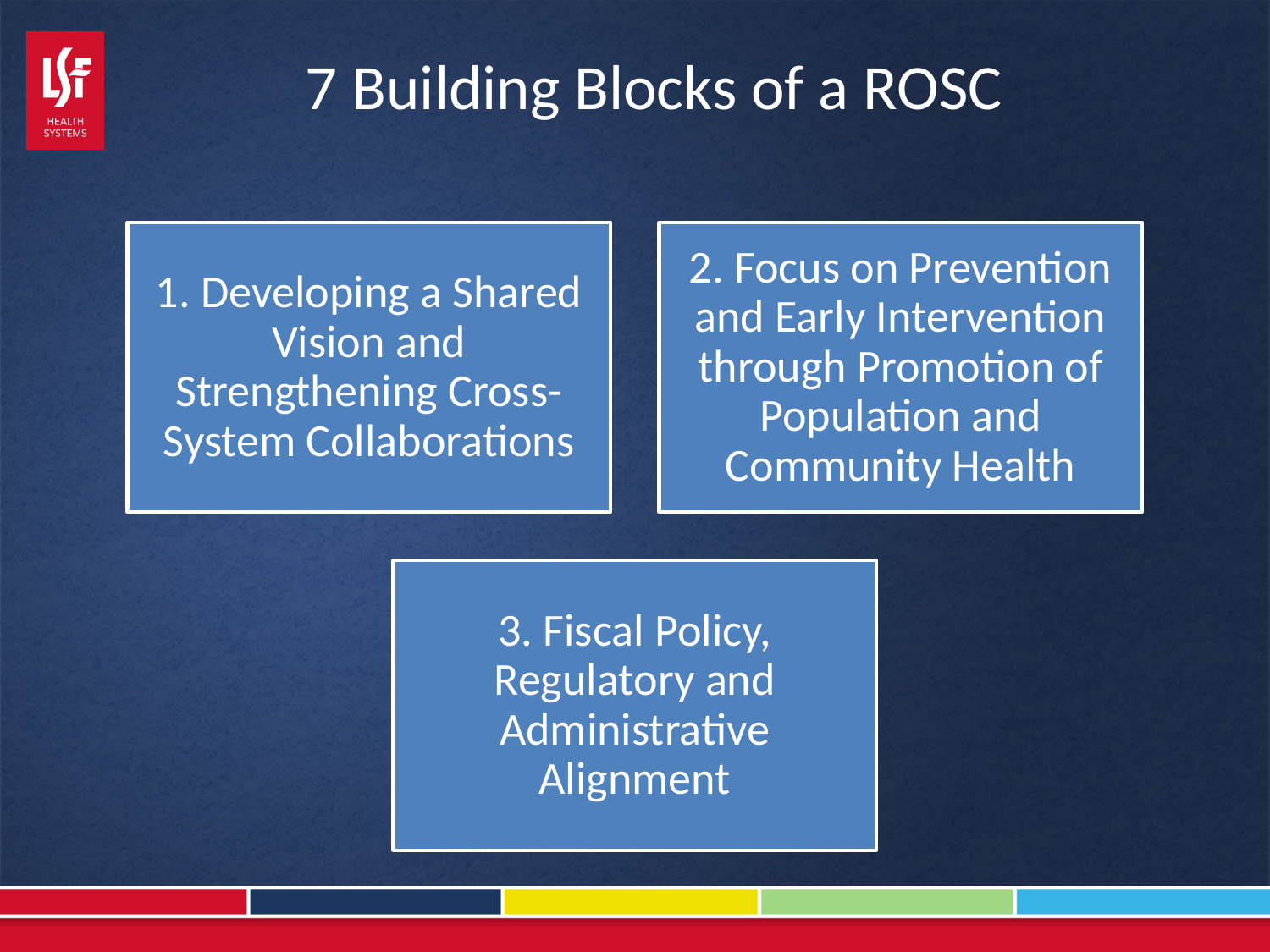

# 7 Building Blocks of a ROSC
1. Developing a Shared Vision and Strengthening Cross-System Collaborations
2. Focus on Prevention and Early Intervention through Promotion of Population and Community Health
3. Fiscal Policy, Regulatory and Administrative Alignment